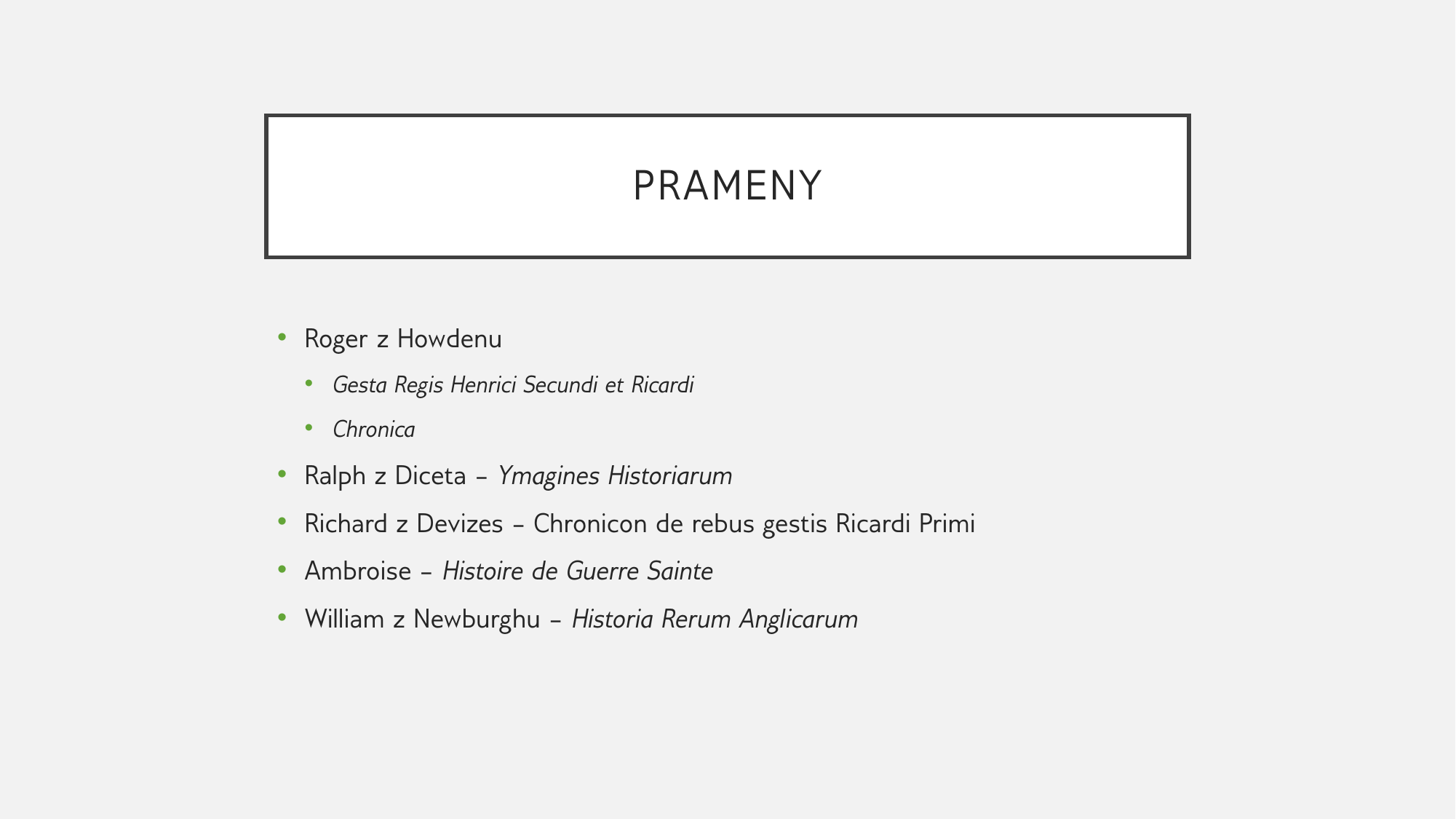

# Prameny
Roger z Howdenu
Gesta Regis Henrici Secundi et Ricardi
Chronica
Ralph z Diceta – Ymagines Historiarum
Richard z Devizes – Chronicon de rebus gestis Ricardi Primi
Ambroise – Histoire de Guerre Sainte
William z Newburghu – Historia Rerum Anglicarum